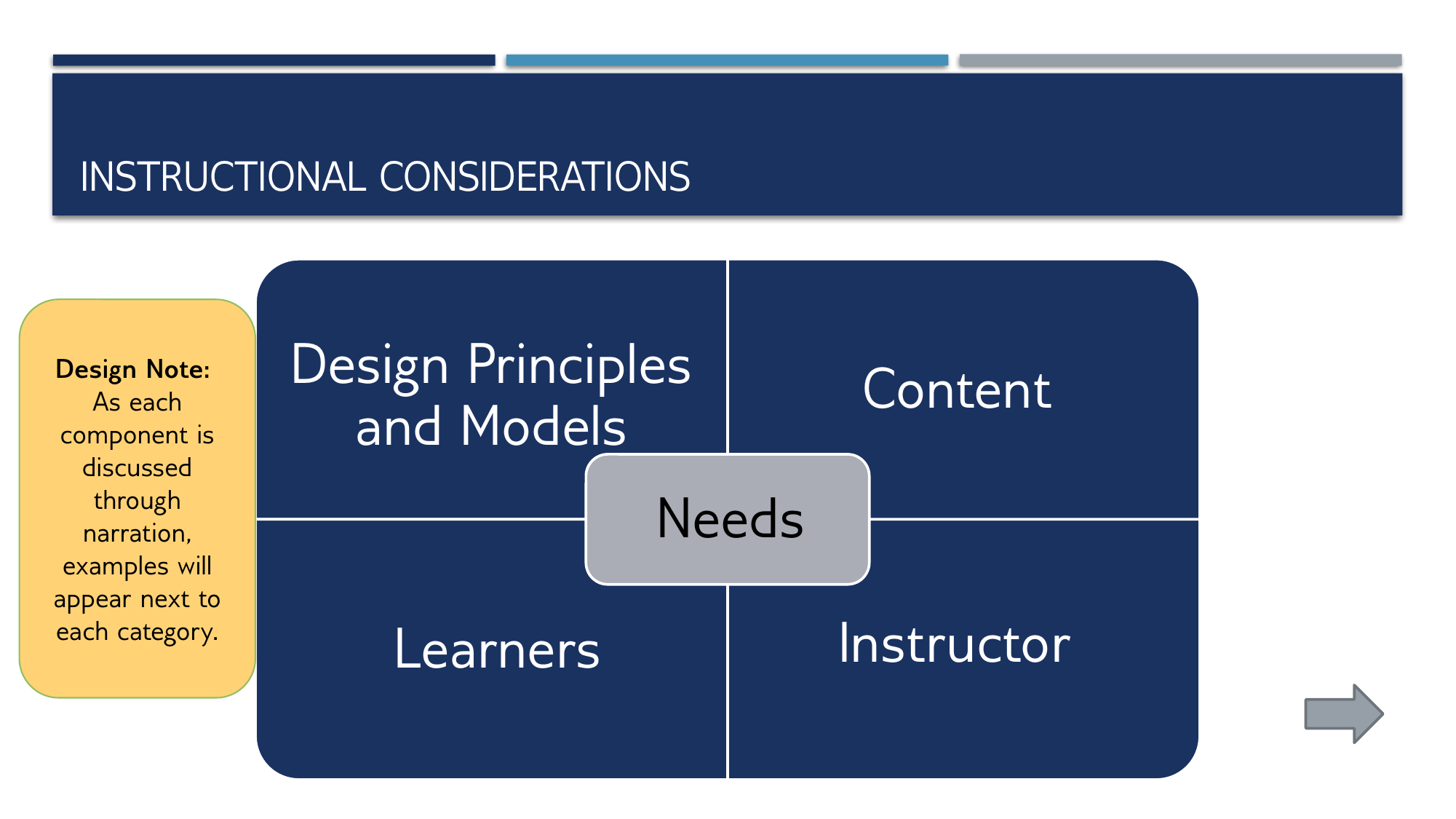

# Instructional Considerations
Design Principles and Models
Content
Learners
Instructor
Needs
Design Note:  As each component is discussed through narration, examples will appear next to each category.